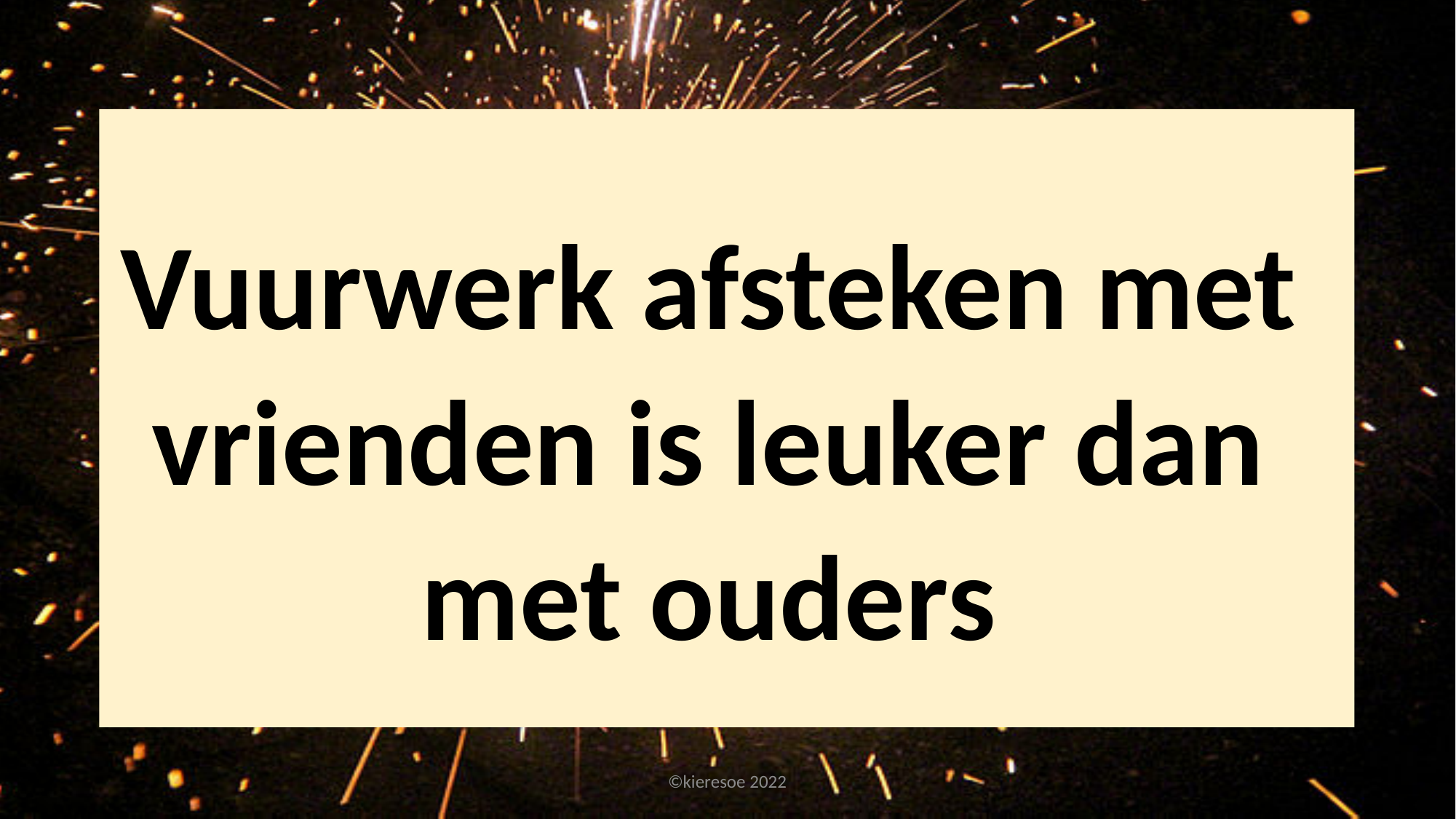

Vuurwerk afsteken met vrienden is leuker dan met ouders
©kieresoe 2022